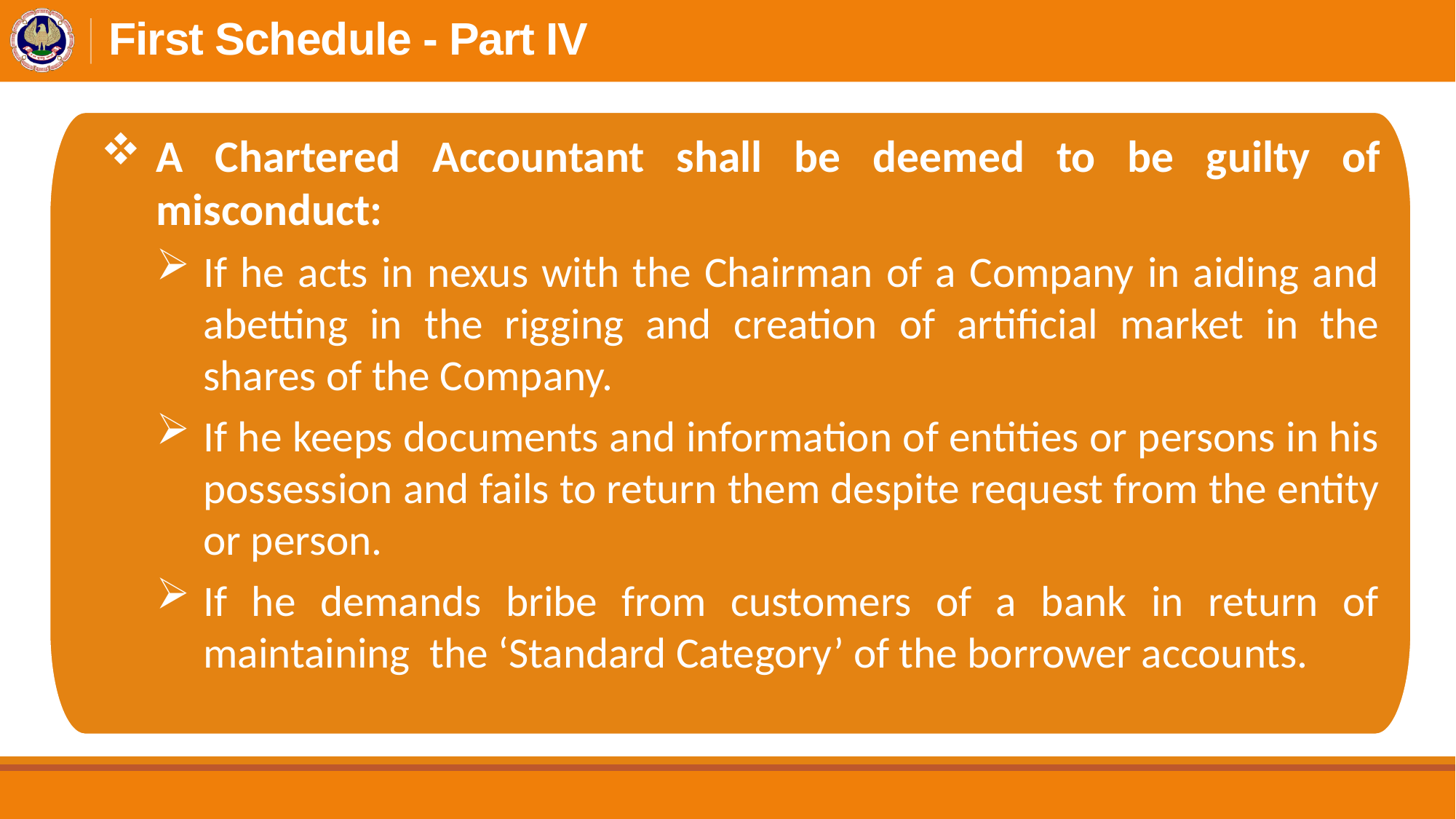

# First Schedule - Part IV

A Chartered Accountant shall be deemed to be guilty of misconduct:
If he acts in nexus with the Chairman of a Company in aiding and abetting in the rigging and creation of artificial market in the shares of the Company.
If he keeps documents and information of entities or persons in his possession and fails to return them despite request from the entity or person.
If he demands bribe from customers of a bank in return of maintaining  the ‘Standard Category’ of the borrower accounts.